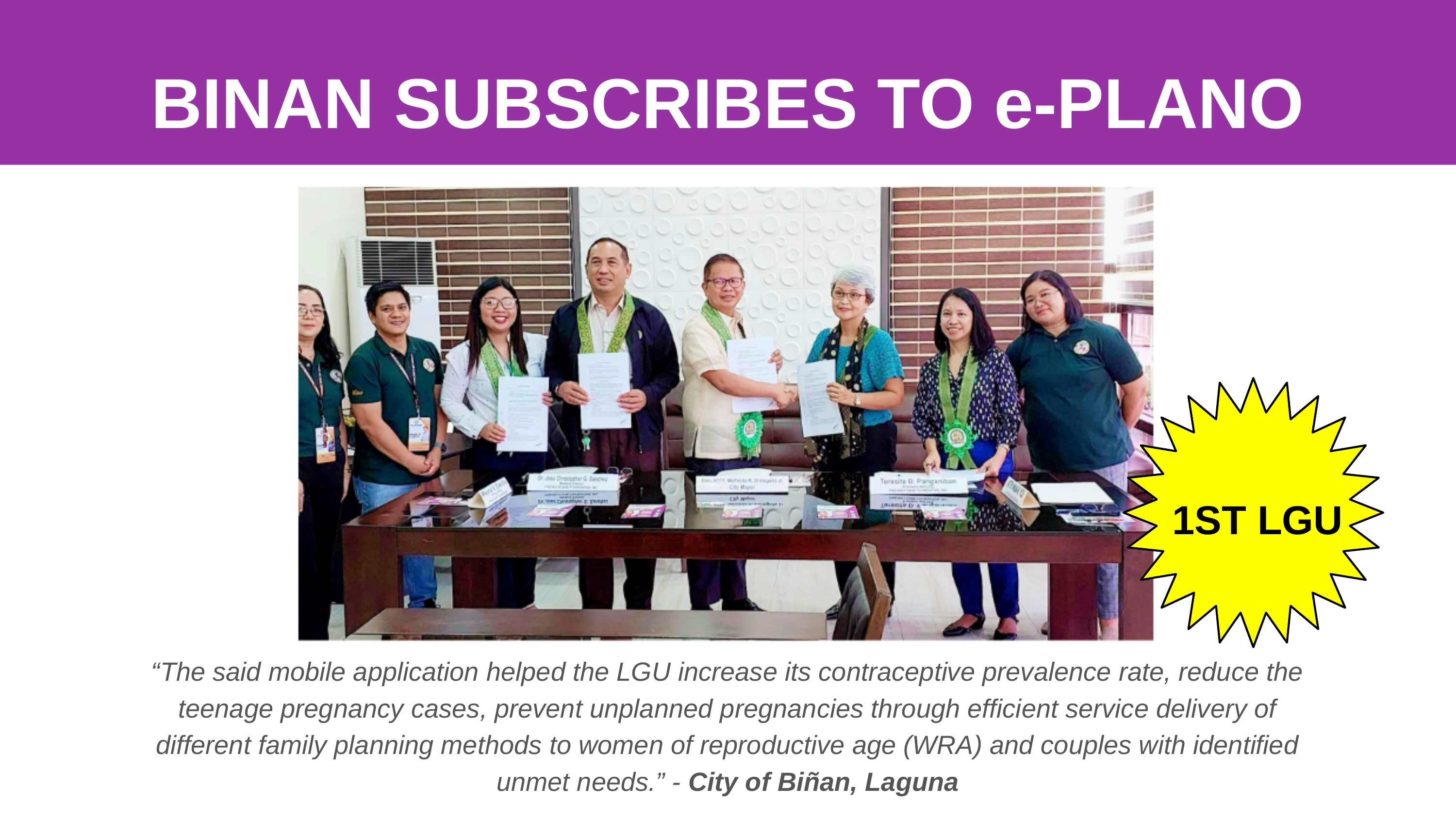

BINAN SUBSCRIBES TO e-PLANO

1ST LGU
“The said mobile application helped the LGU increase its contraceptive prevalence rate, reduce the teenage pregnancy cases, prevent unplanned pregnancies through efficient service delivery of different family planning methods to women of reproductive age (WRA) and couples with identified unmet needs.” - City of Biñan, Laguna